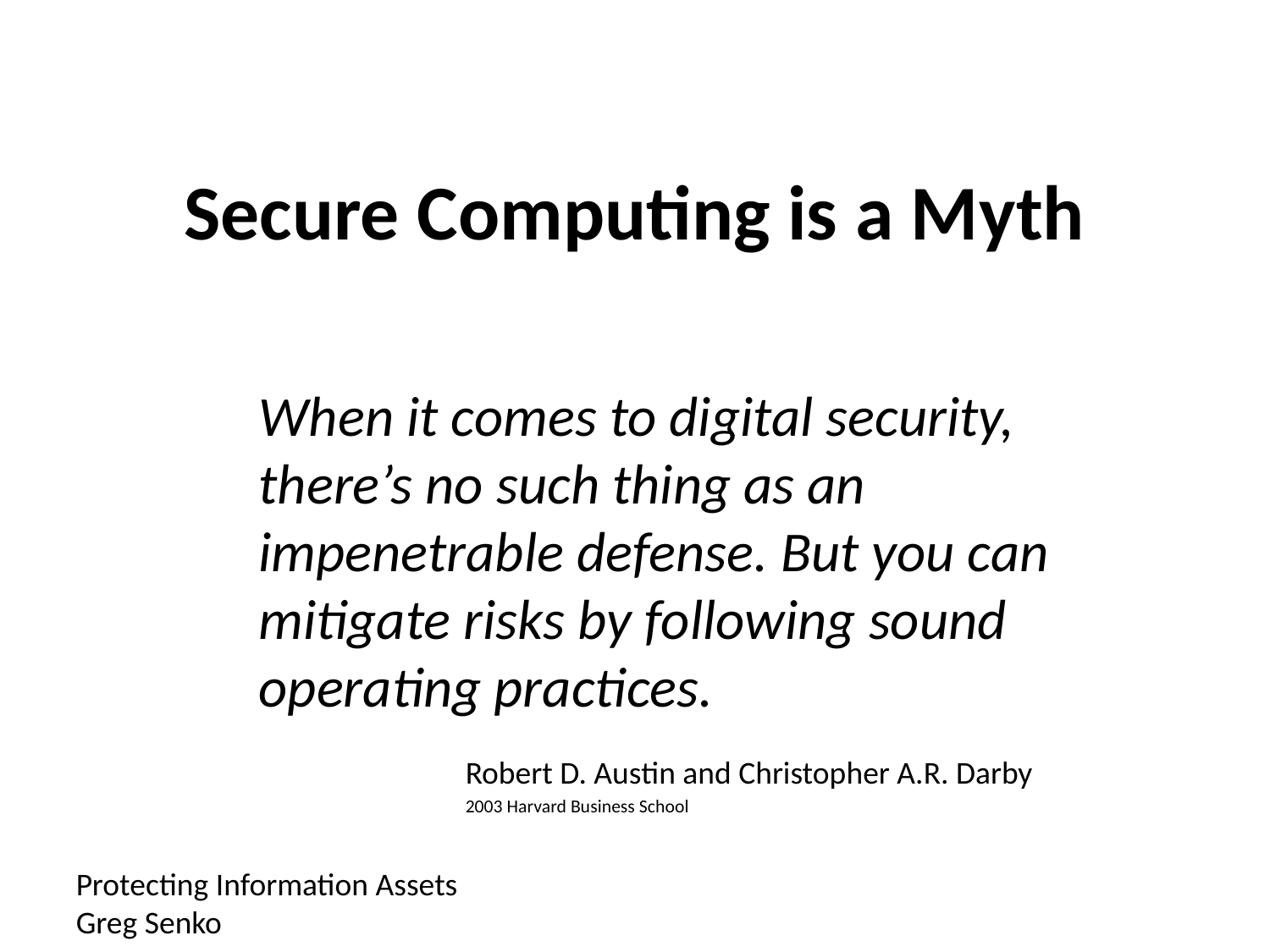

Secure Computing is a Myth
When it comes to digital security, there’s no such thing as an impenetrable defense. But you can mitigate risks by following sound operating practices.
Robert D. Austin and Christopher A.R. Darby
2003 Harvard Business School